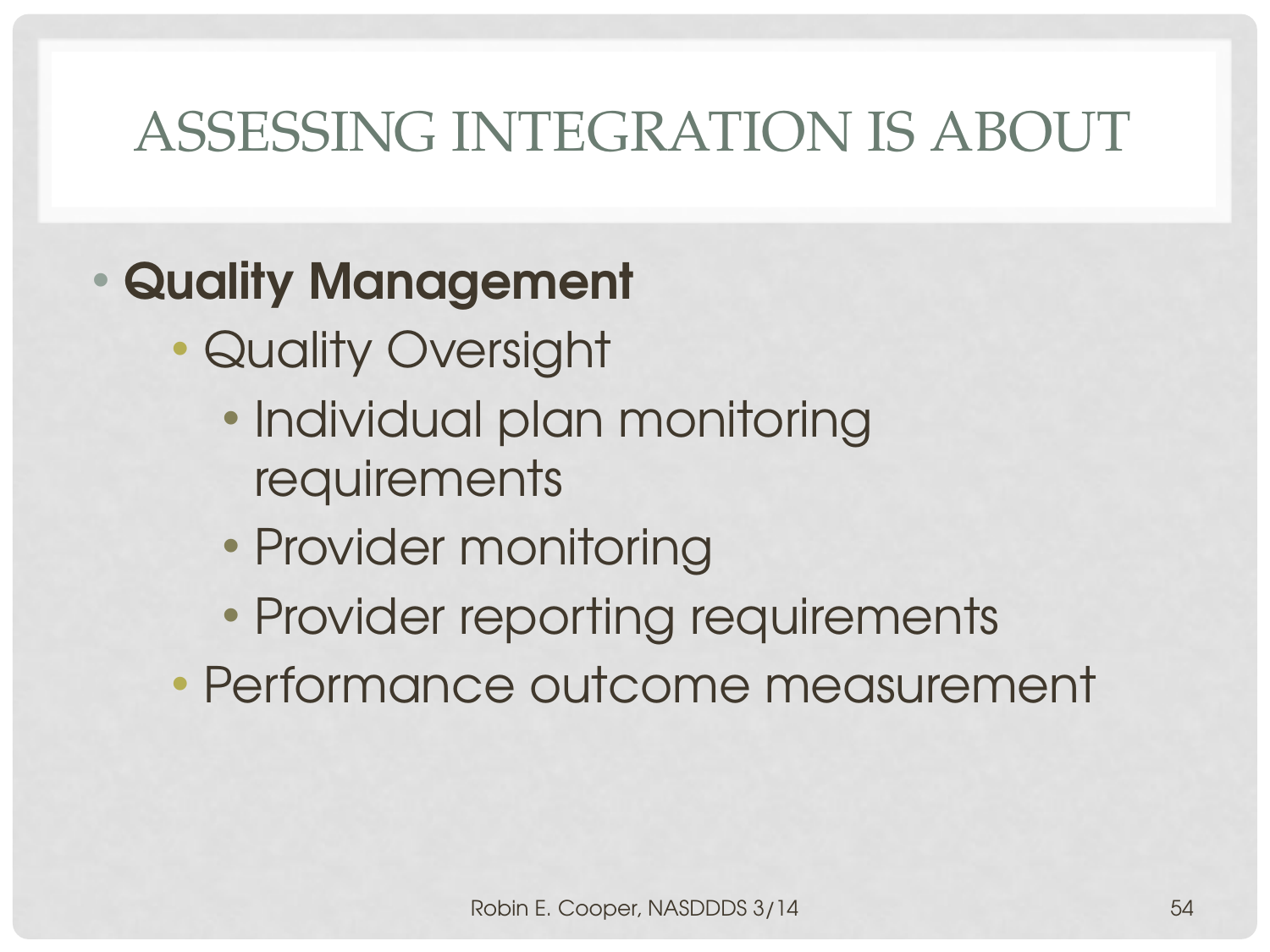

# Assessing integration is about
Quality Management
Quality Oversight
Individual plan monitoring requirements
Provider monitoring
Provider reporting requirements
Performance outcome measurement

Robin E. Cooper, NASDDDS 3/14
54